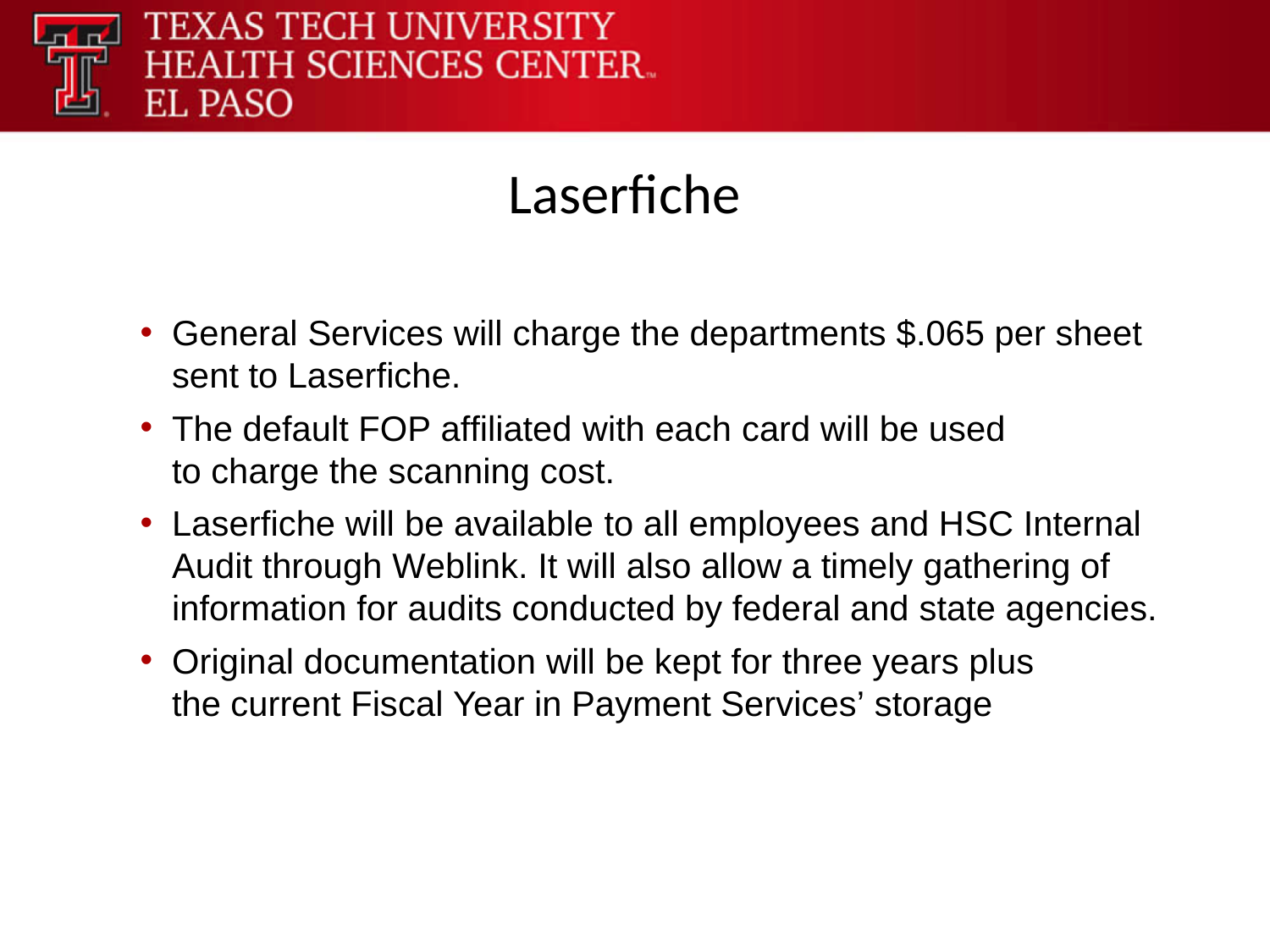

Laserfiche
General Services will charge the departments $.065 per sheet sent to Laserfiche.
The default FOP affiliated with each card will be used
to charge the scanning cost.
Laserfiche will be available to all employees and HSC Internal Audit through Weblink. It will also allow a timely gathering of information for audits conducted by federal and state agencies.
Original documentation will be kept for three years plus
the current Fiscal Year in Payment Services’ storage